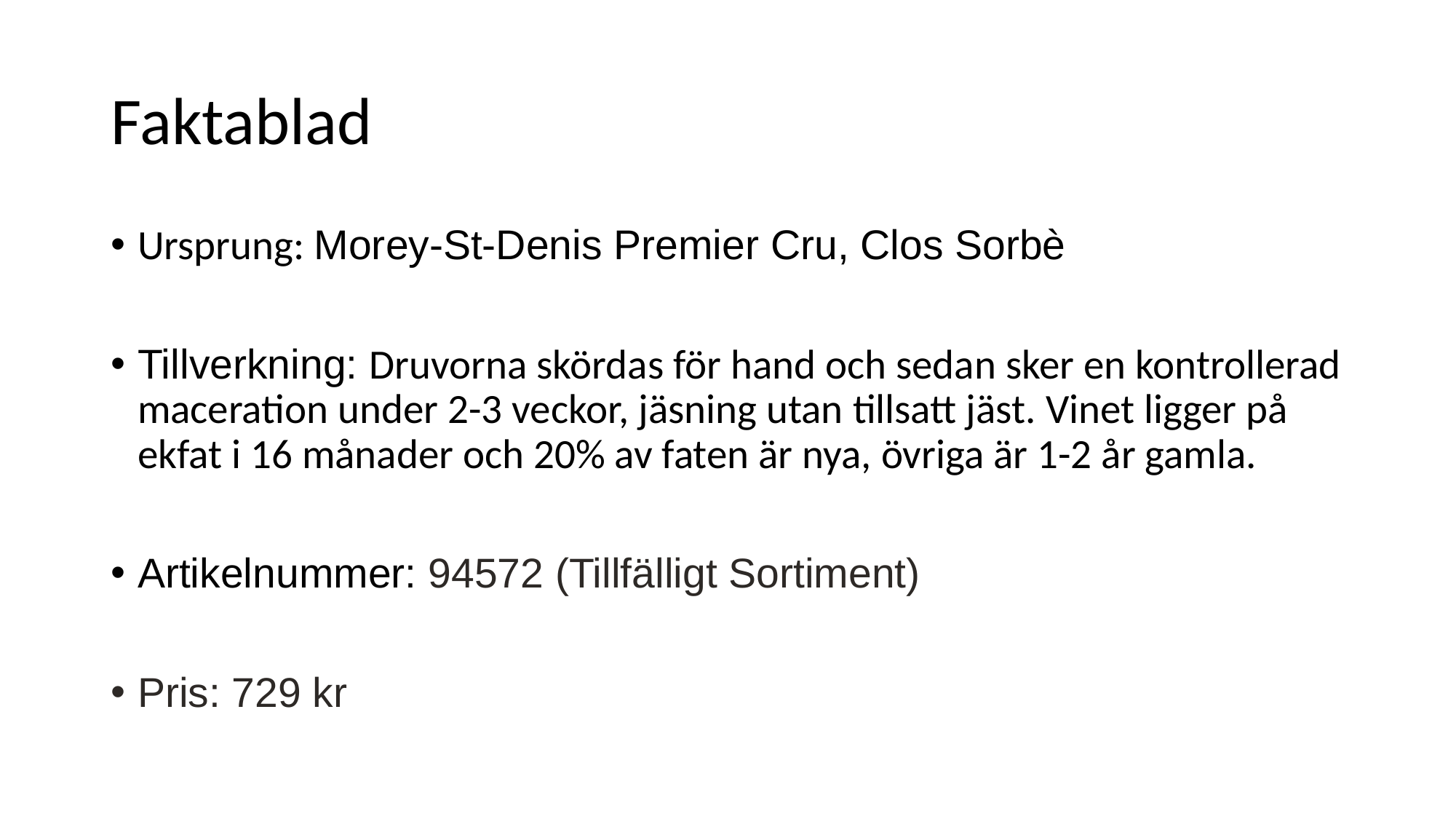

# Faktablad
Ursprung: Morey-St-Denis Premier Cru, Clos Sorbè

Tillverkning: Druvorna skördas för hand och sedan sker en kontrollerad maceration under 2-3 veckor, jäsning utan tillsatt jäst. Vinet ligger på ekfat i 16 månader och 20% av faten är nya, övriga är 1-2 år gamla.

Artikelnummer: 94572 (Tillfälligt Sortiment)

Pris: 729 kr